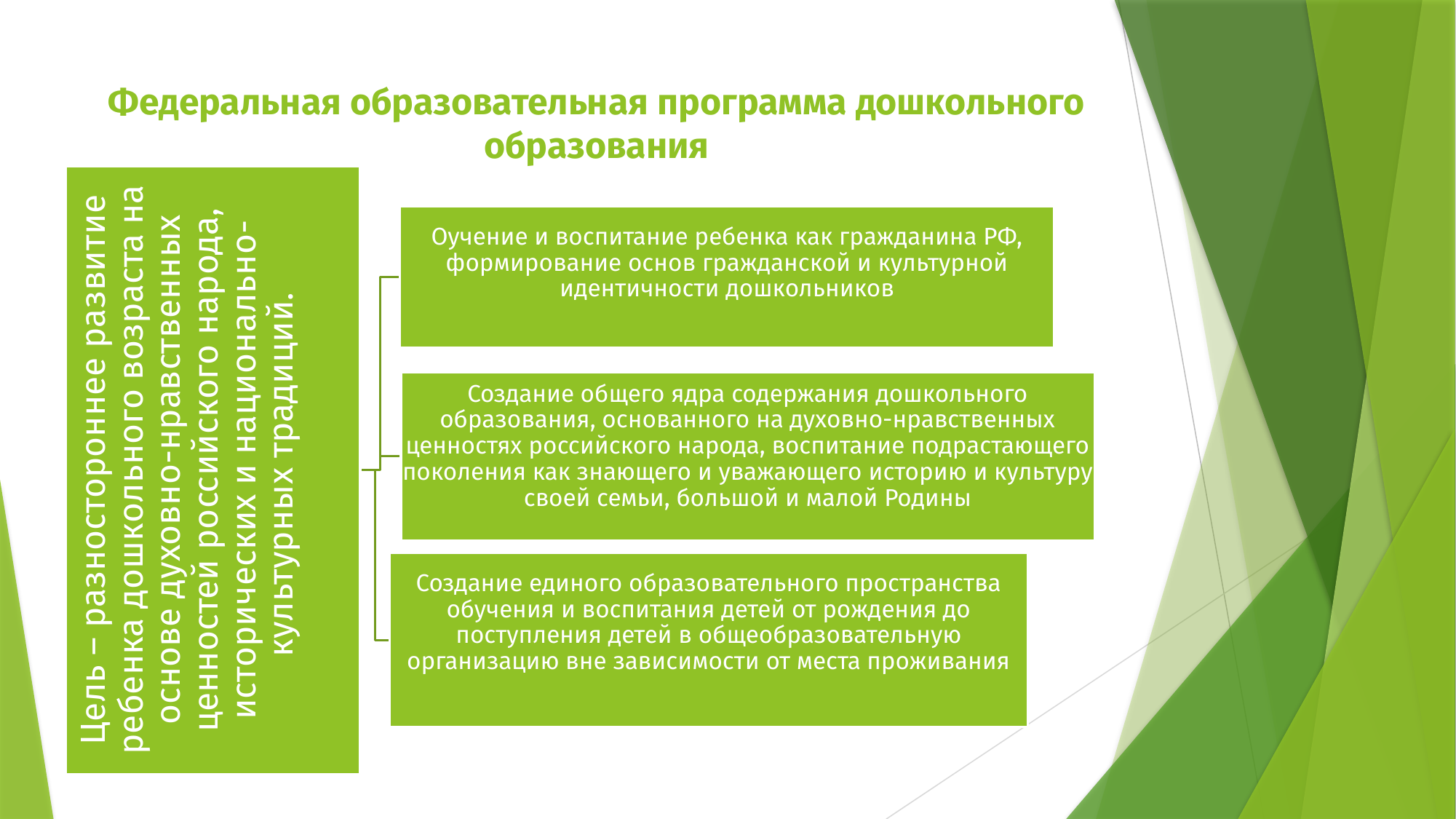

# Федеральная образовательная программа дошкольного образования

Цель – разностороннее развитие ребенка дошкольного возраста на основе духовно-нравственных ценностей российского народа, исторических и национально-культурных традиций.

Оучение и воспитание ребенка как гражданина РФ, формирование основ гражданской и культурной идентичности дошкольников

Создание общего ядра содержания дошкольного образования, основанного на духовно-нравственных ценностях российского народа, воспитание подрастающего поколения как знающего и уважающего историю и культуру своей семьи, большой и малой Родины

Создание единого образовательного пространства обучения и воспитания детей от рождения до поступления детей в общеобразовательную организацию вне зависимости от места проживания